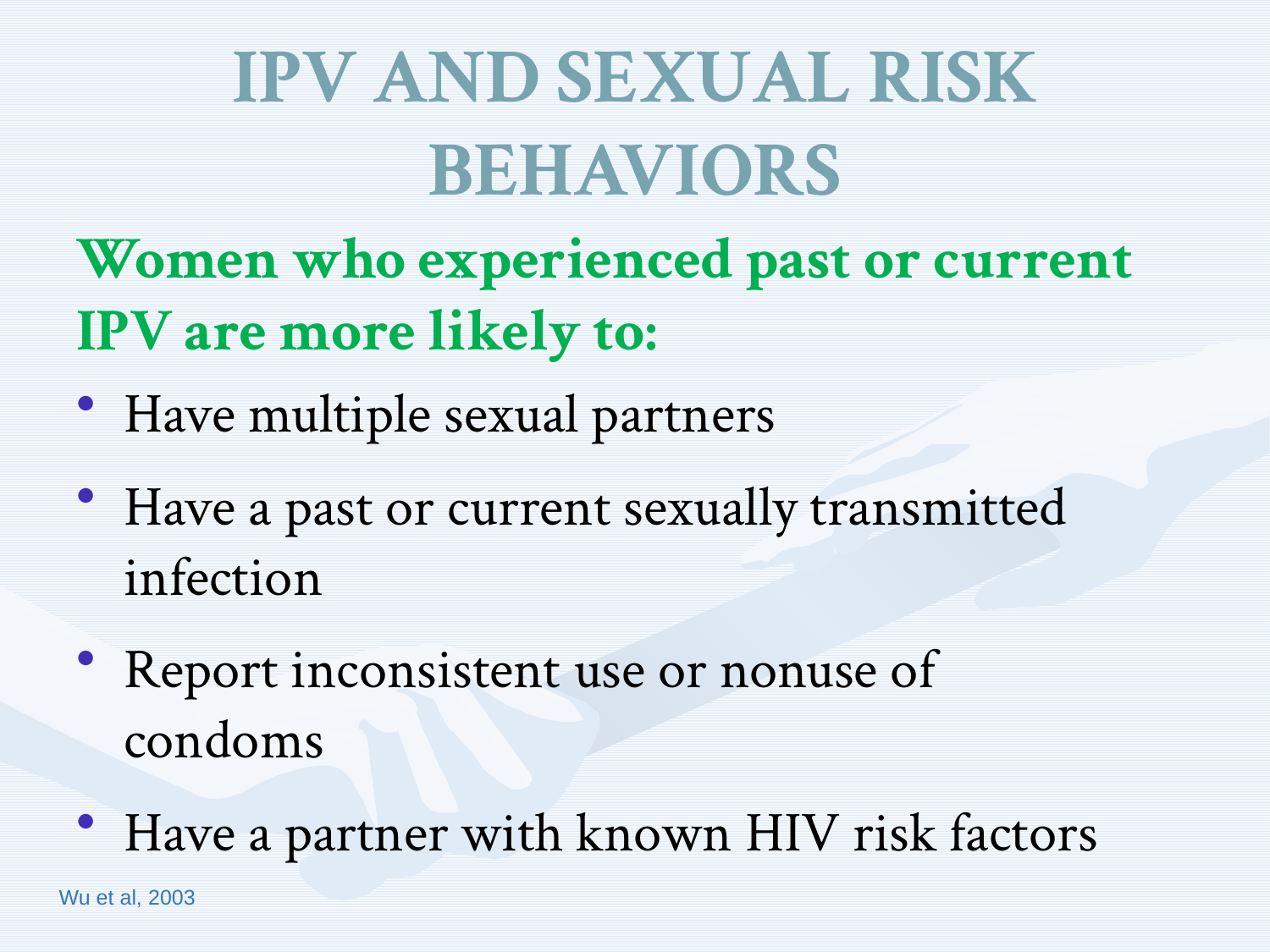

# IPV AND SEXUAL RISK BEHAVIORS
Women who experienced past or current IPV are more likely to:
Have multiple sexual partners
Have a past or current sexually transmitted infection
Report inconsistent use or nonuse of condoms
Have a partner with known HIV risk factors
Wu et al, 2003